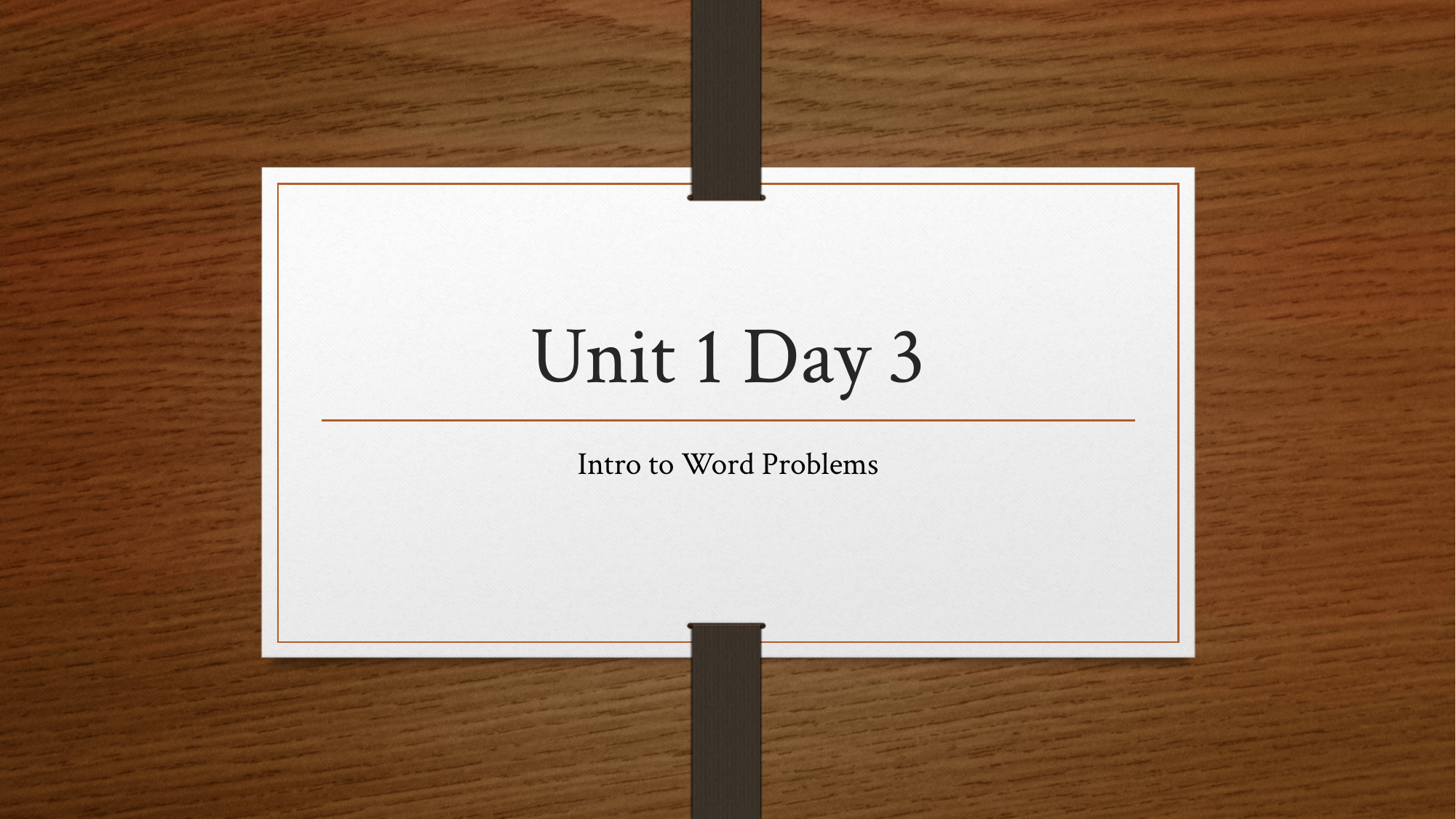

# Unit 1 Day 3
Intro to Word Problems